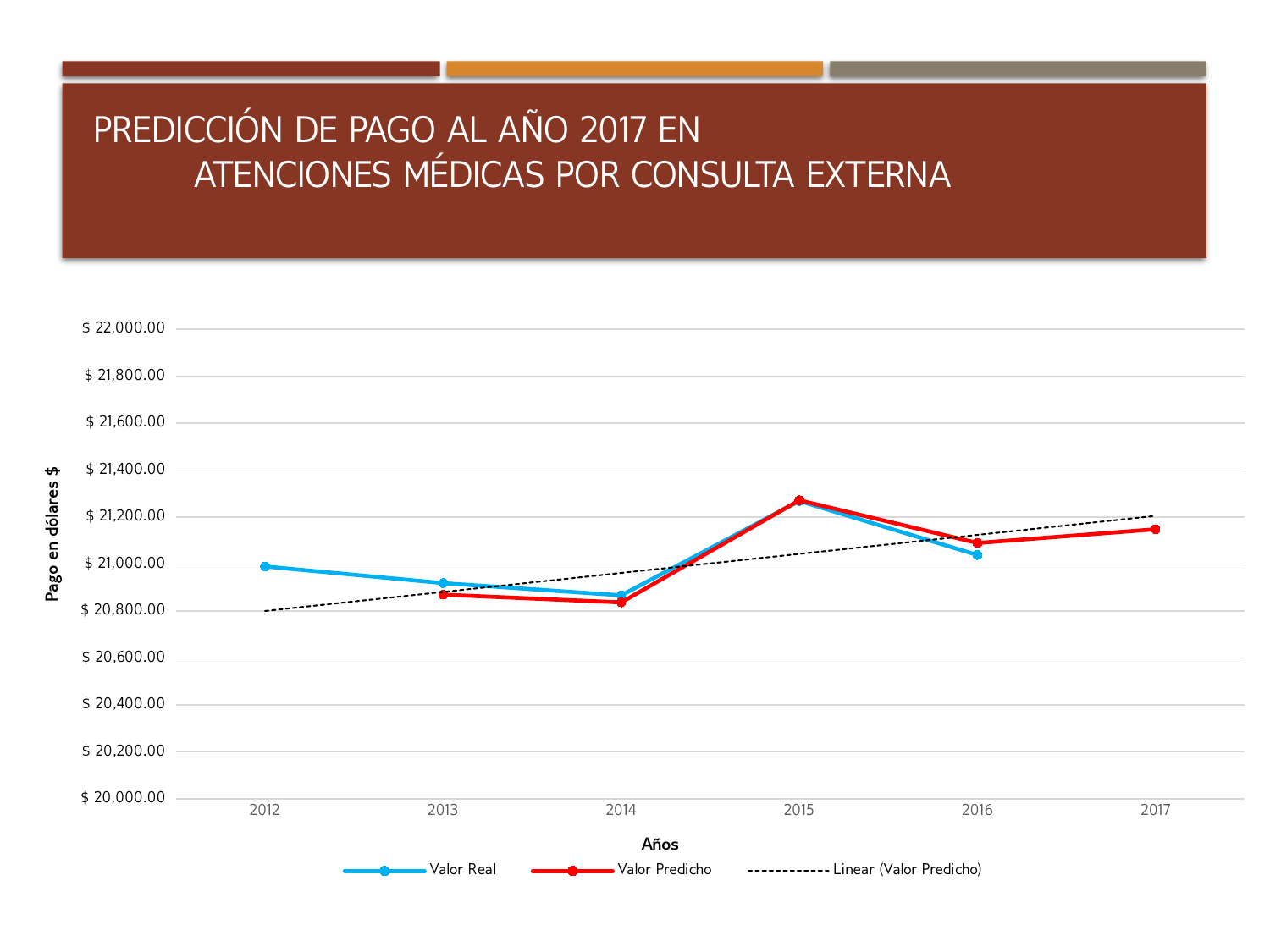

# PREDICCIÓN DE PAGO AL AÑO 2017 EN                                                    ATENCIONES MÉDICAS POR CONSULTA EXTERNA

### Chart

| Category | Valor Real | Valor Predicho |
|---|---|---|
| 2012 | 20989.74 | None |
| 2013 | 20918.9 | 20869.721 |
| 2014 | 20866.58 | 20836.685 |
| 2015 | 21268.45 | 21271.698 |
| 2016 | 21038.58 | 21089.774 |
| 2017 | None | 21148.325100000002 |